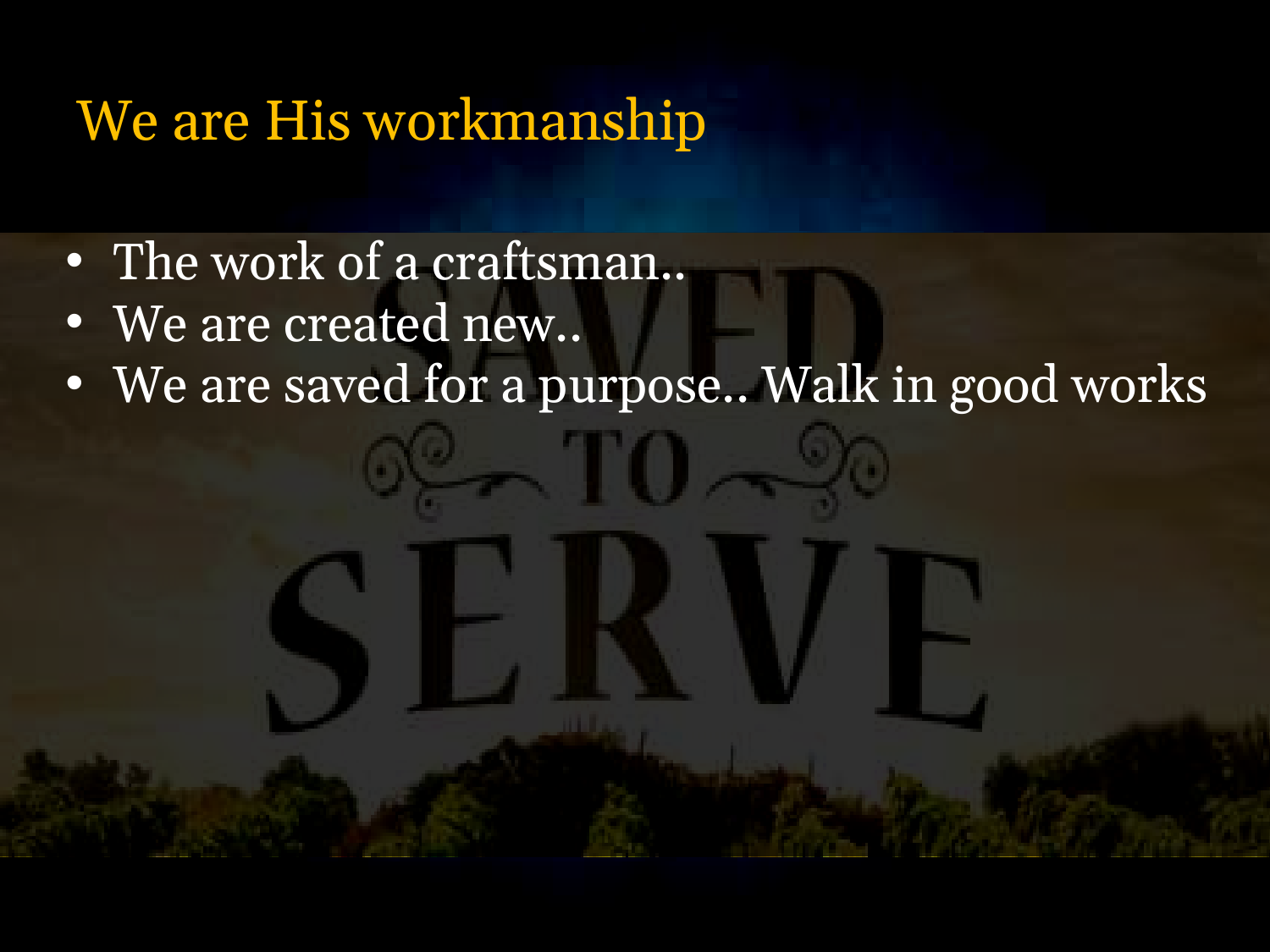

# We are His workmanship
The work of a craftsman..
We are created new..
We are saved for a purpose.. Walk in good works